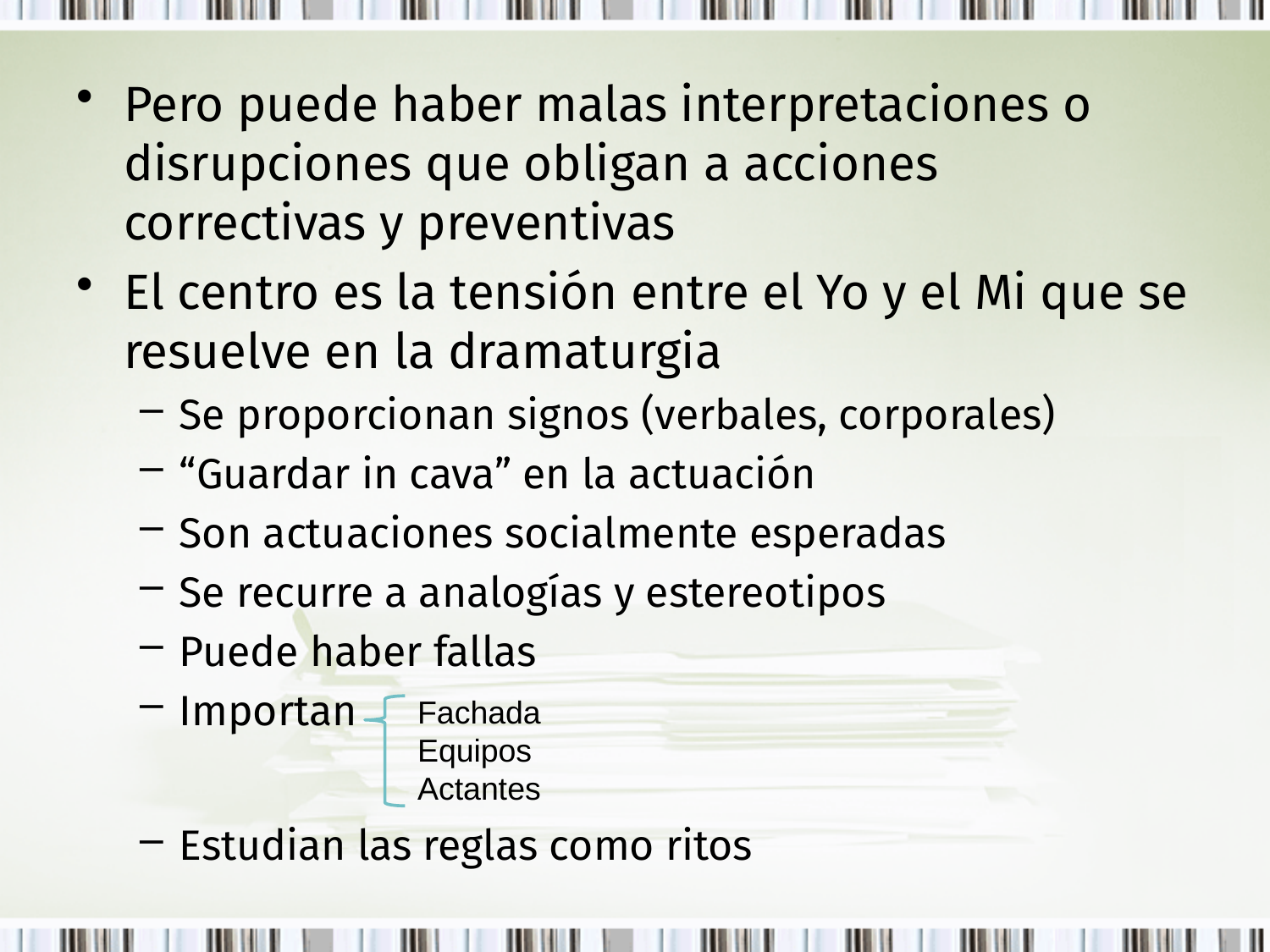

Pero puede haber malas interpretaciones o disrupciones que obligan a acciones correctivas y preventivas
El centro es la tensión entre el Yo y el Mi que se resuelve en la dramaturgia
Se proporcionan signos (verbales, corporales)
“Guardar in cava” en la actuación
Son actuaciones socialmente esperadas
Se recurre a analogías y estereotipos
Puede haber fallas
Importan

Estudian las reglas como ritos
Fachada
Equipos
Actantes